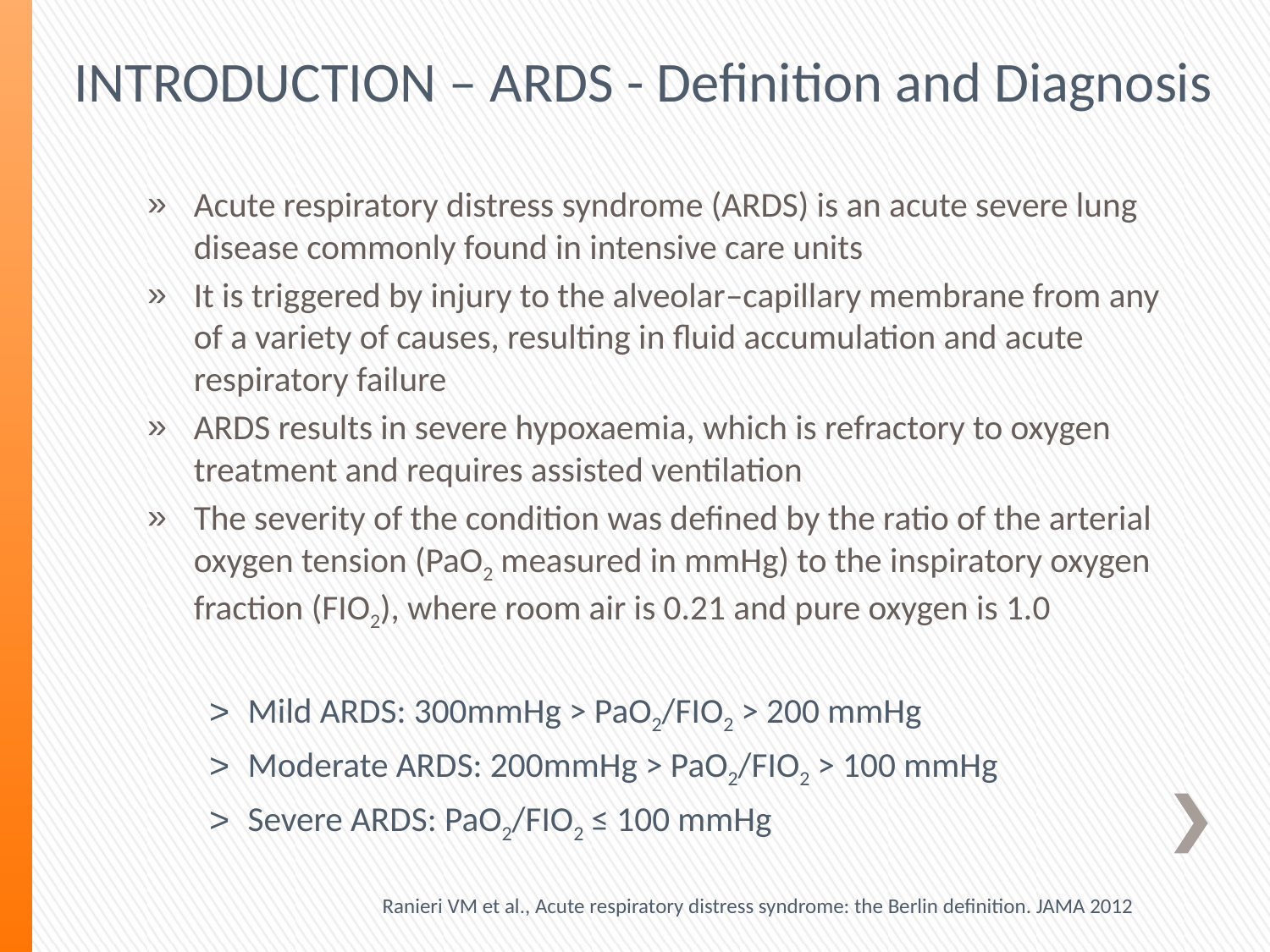

INTRODUCTION – ARDS - Definition and Diagnosis
Acute respiratory distress syndrome (ARDS) is an acute severe lung disease commonly found in intensive care units
It is triggered by injury to the alveolar–capillary membrane from any of a variety of causes, resulting in fluid accumulation and acute respiratory failure
ARDS results in severe hypoxaemia, which is refractory to oxygen treatment and requires assisted ventilation
The severity of the condition was defined by the ratio of the arterial oxygen tension (PaO2 measured in mmHg) to the inspiratory oxygen fraction (FIO2), where room air is 0.21 and pure oxygen is 1.0

Mild ARDS: 300mmHg > PaO2/FIO2 > 200 mmHg
Moderate ARDS: 200mmHg > PaO2/FIO2 > 100 mmHg
Severe ARDS: PaO2/FIO2 ≤ 100 mmHg

Ranieri VM et al., Acute respiratory distress syndrome: the Berlin definition. JAMA 2012